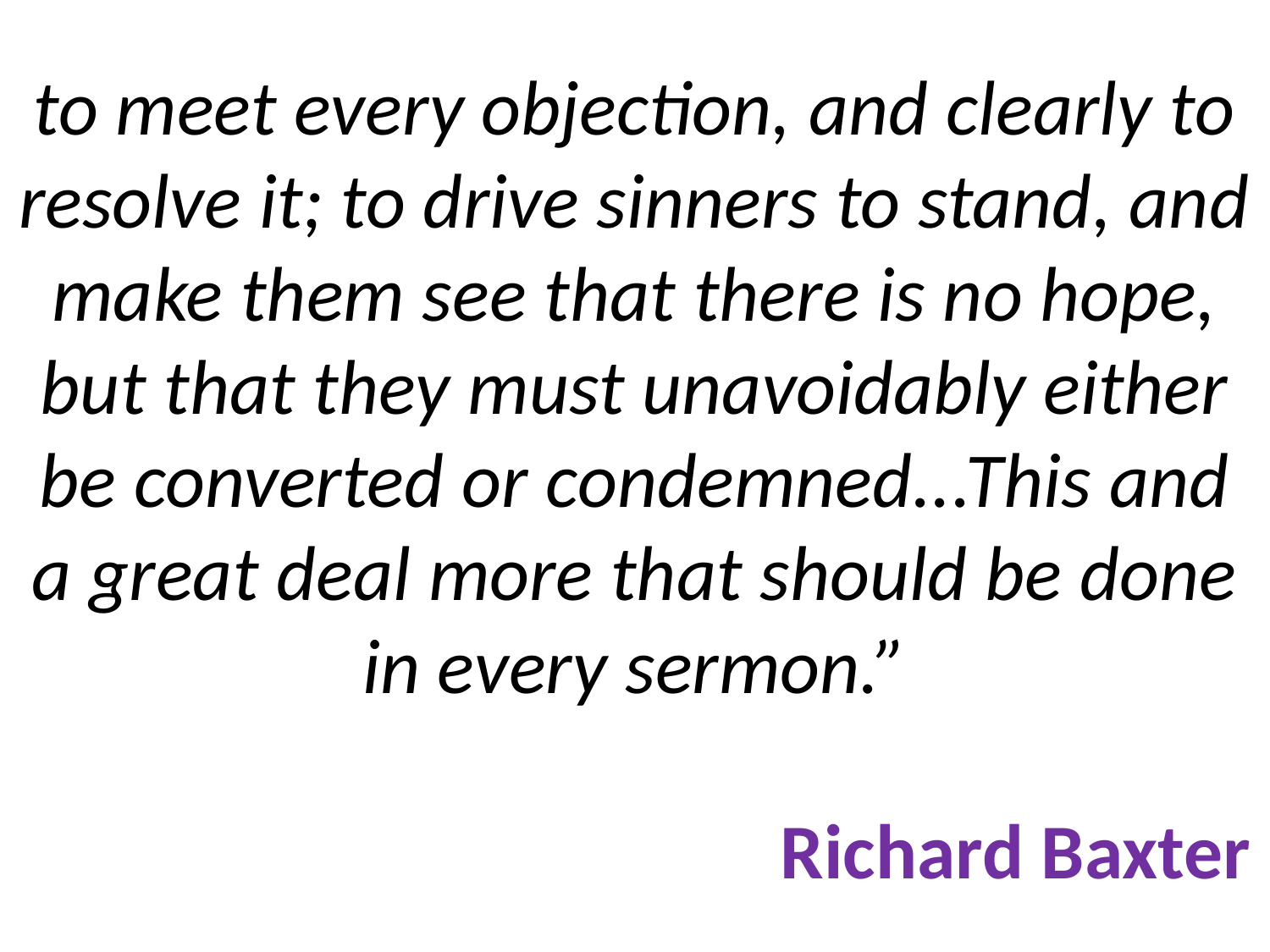

# to meet every objection, and clearly to resolve it; to drive sinners to stand, and make them see that there is no hope, but that they must unavoidably either be converted or condemned...This and a great deal more that should be done in every sermon.” Richard Baxter